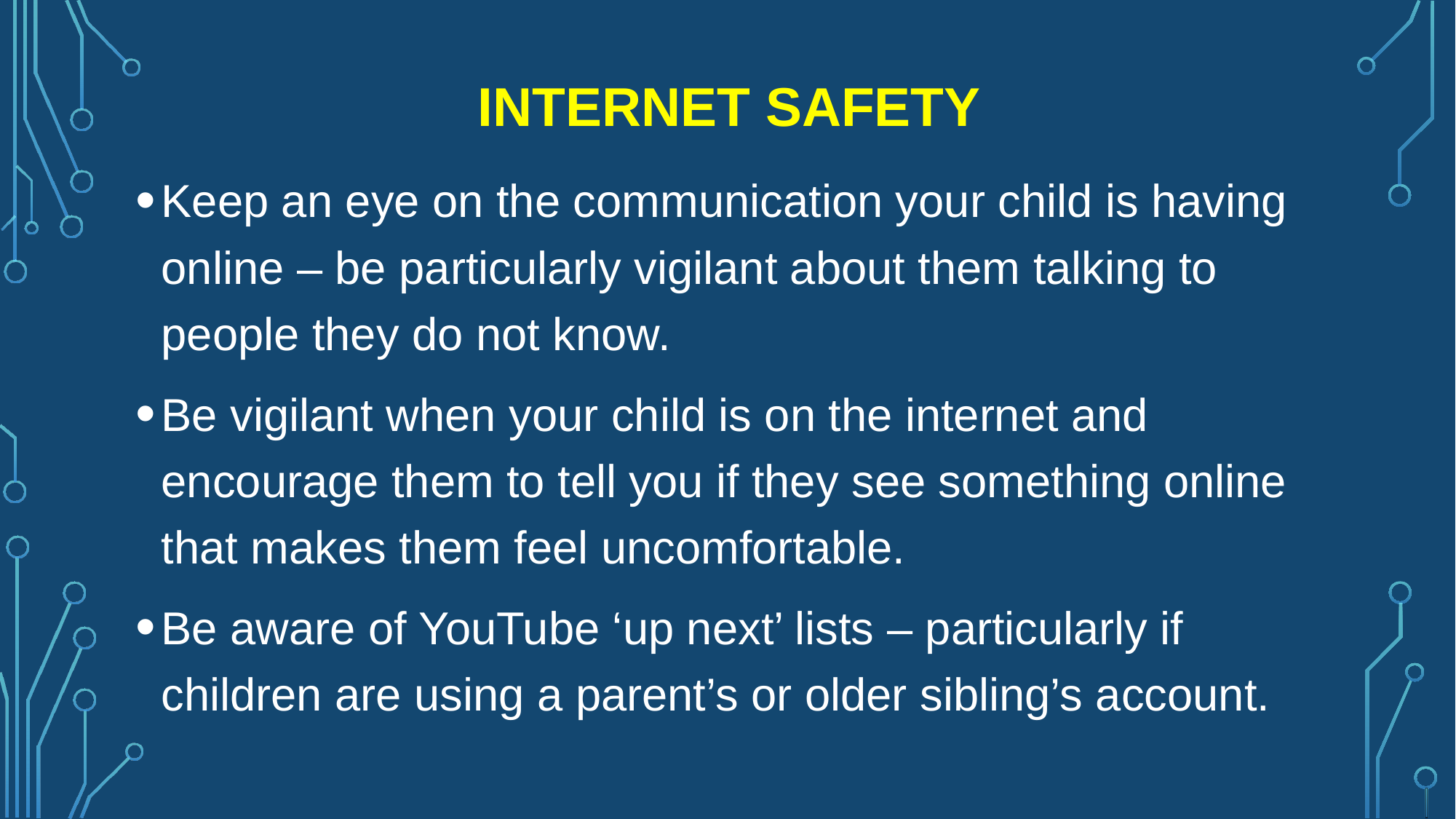

# Internet Safety
Keep an eye on the communication your child is having online – be particularly vigilant about them talking to people they do not know.
Be vigilant when your child is on the internet and encourage them to tell you if they see something online that makes them feel uncomfortable.
Be aware of YouTube ‘up next’ lists – particularly if children are using a parent’s or older sibling’s account.